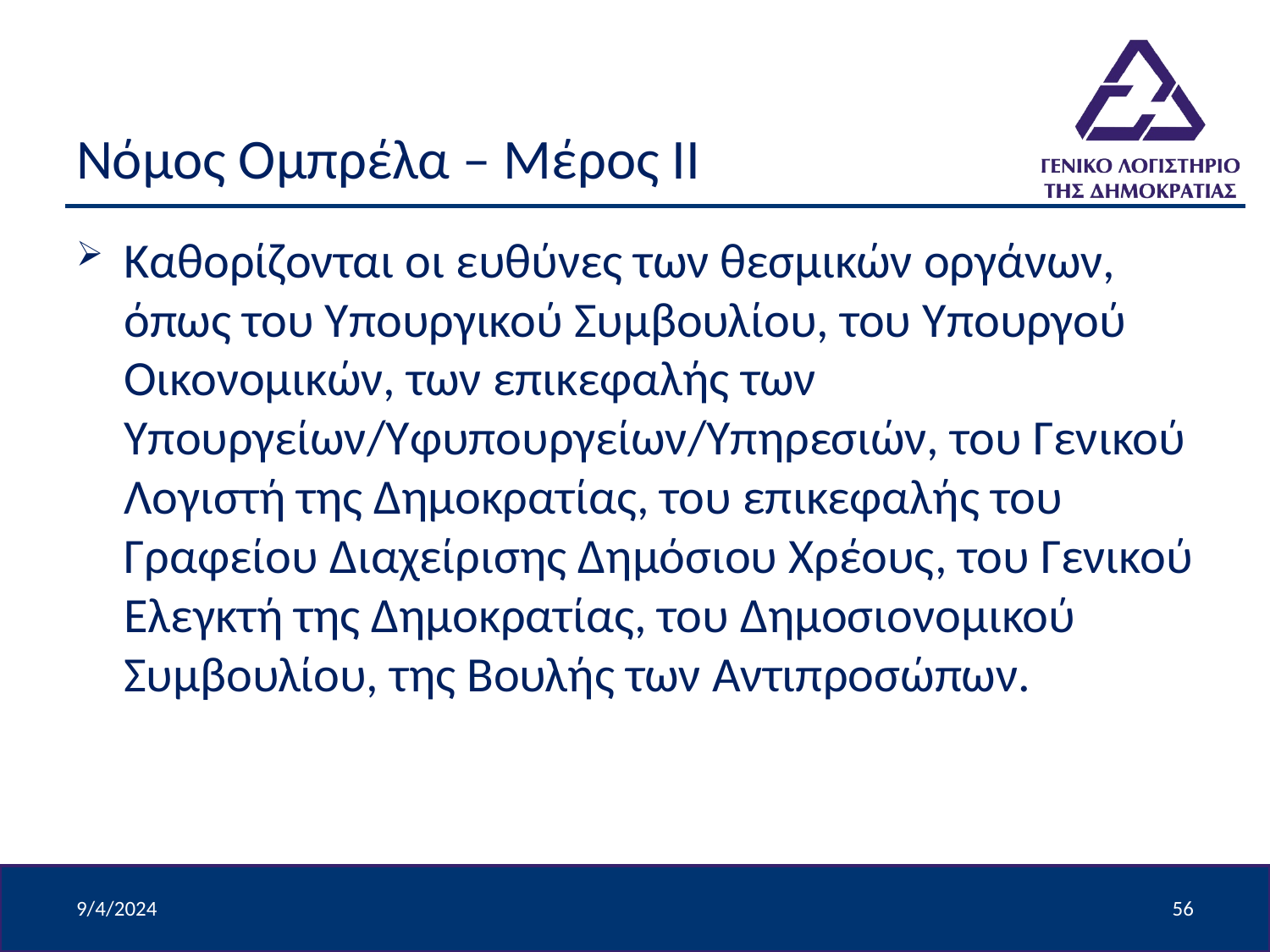

# Νόμος Ομπρέλα – Μέρος ΙΙ
Καθορίζονται οι ευθύνες των θεσμικών οργάνων, όπως του Υπουργικού Συμβουλίου, του Υπουργού Οικονομικών, των επικεφαλής των Υπουργείων/Υφυπουργείων/Υπηρεσιών, του Γενικού Λογιστή της Δημοκρατίας, του επικεφαλής του Γραφείου Διαχείρισης Δημόσιου Χρέους, του Γενικού Ελεγκτή της Δημοκρατίας, του Δημοσιονομικού Συμβουλίου, της Βουλής των Αντιπροσώπων.

9/4/2024
56